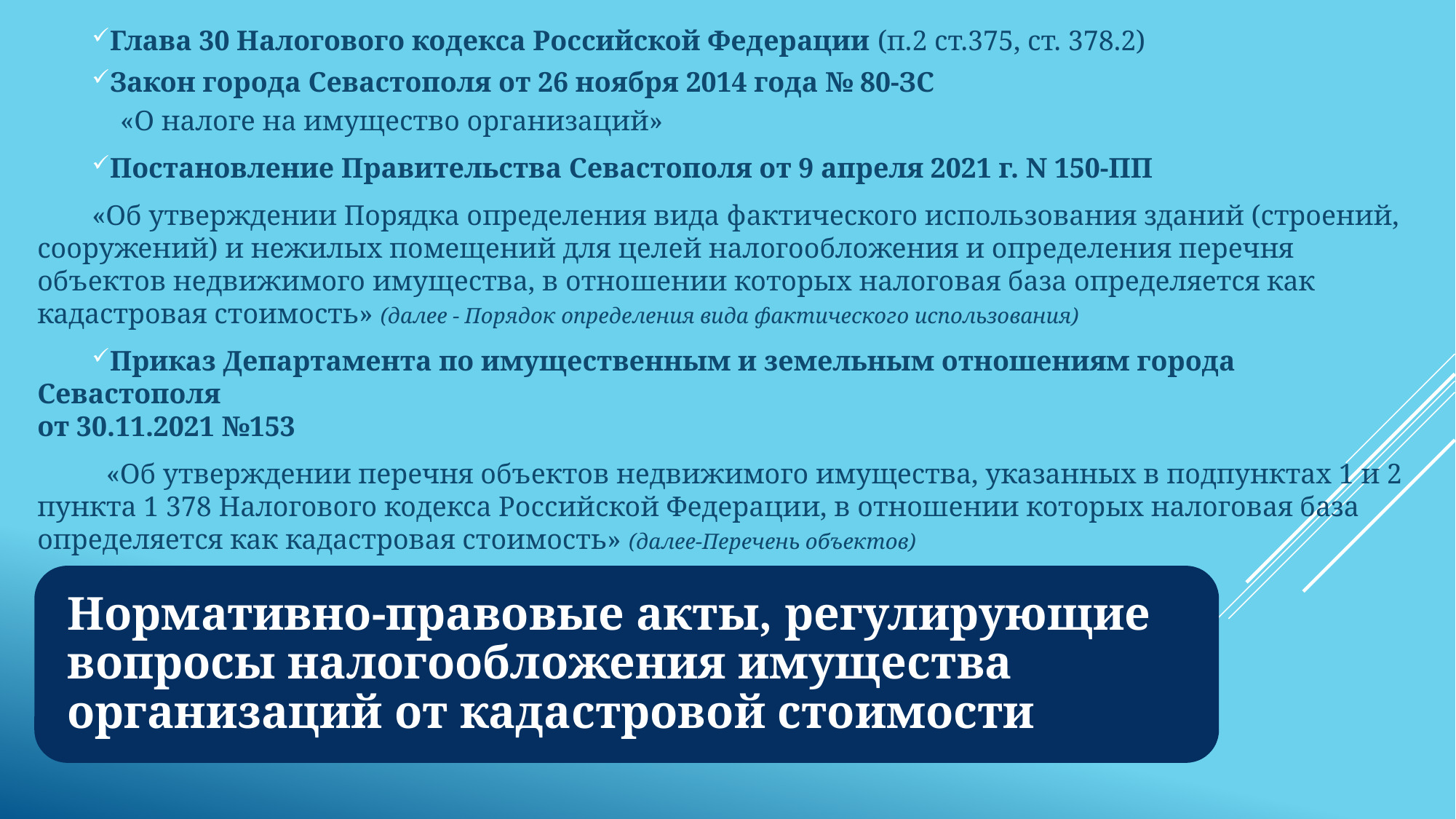

Глава 30 Налогового кодекса Российской Федерации (п.2 ст.375, ст. 378.2)
Закон города Севастополя от 26 ноября 2014 года № 80-ЗС
    «О налоге на имущество организаций»
Постановление Правительства Севастополя от 9 апреля 2021 г. N 150-ПП
«Об утверждении Порядка определения вида фактического использования зданий (строений, сооружений) и нежилых помещений для целей налогообложения и определения перечня объектов недвижимого имущества, в отношении которых налоговая база определяется как кадастровая стоимость» (далее - Порядок определения вида фактического использования)
Приказ Департамента по имущественным и земельным отношениям города Севастополя
от 30.11.2021 №153
  «Об утверждении перечня объектов недвижимого имущества, указанных в подпунктах 1 и 2
пункта 1 378 Налогового кодекса Российской Федерации, в отношении которых налоговая база
определяется как кадастровая стоимость» (далее-Перечень объектов)

Нормативно-правовые акты, регулирующие вопросы налогообложения имущества организаций от кадастровой стоимости